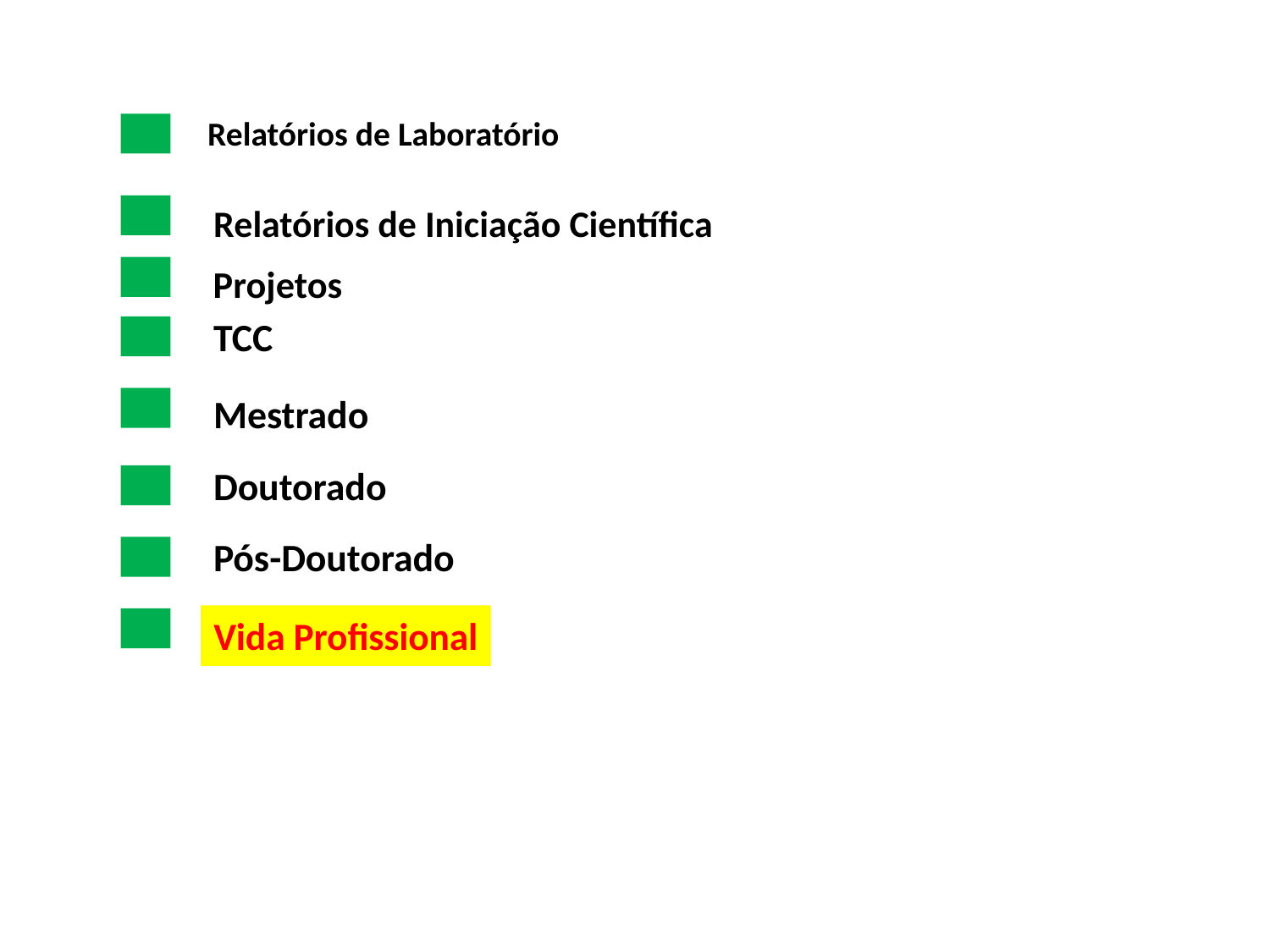

Relatórios de Laboratório

Relatórios de Iniciação Científica

Projetos

TCC

Mestrado

Doutorado

Pós-Doutorado

Vida Profissional